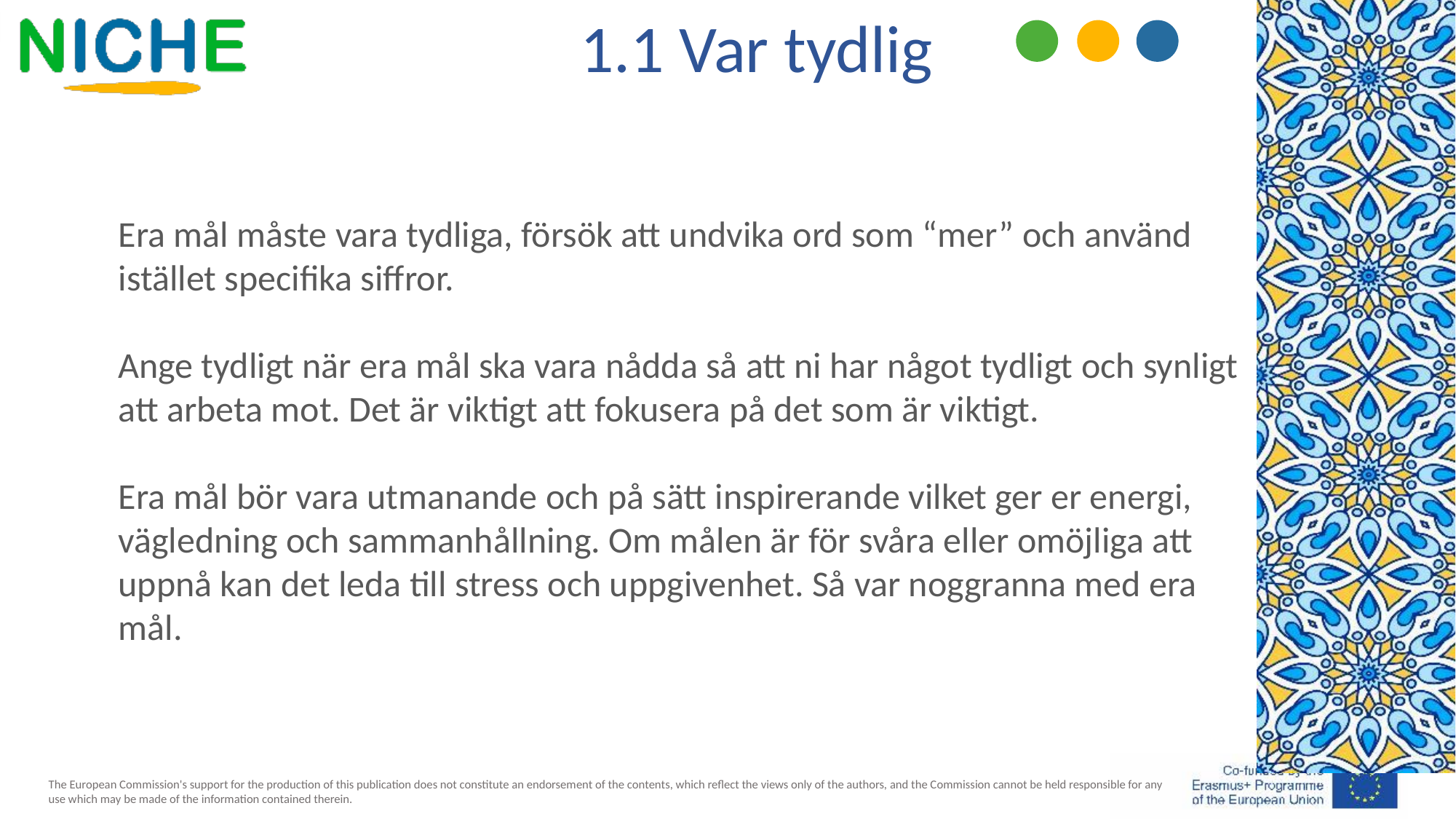

1.1 Var tydlig

1.1 Be Specific
Era mål måste vara tydliga, försök att undvika ord som “mer” och använd istället specifika siffror.

Ange tydligt när era mål ska vara nådda så att ni har något tydligt och synligt att arbeta mot. Det är viktigt att fokusera på det som är viktigt.

Era mål bör vara utmanande och på sätt inspirerande vilket ger er energi, vägledning och sammanhållning. Om målen är för svåra eller omöjliga att uppnå kan det leda till stress och uppgivenhet. Så var noggranna med era mål.